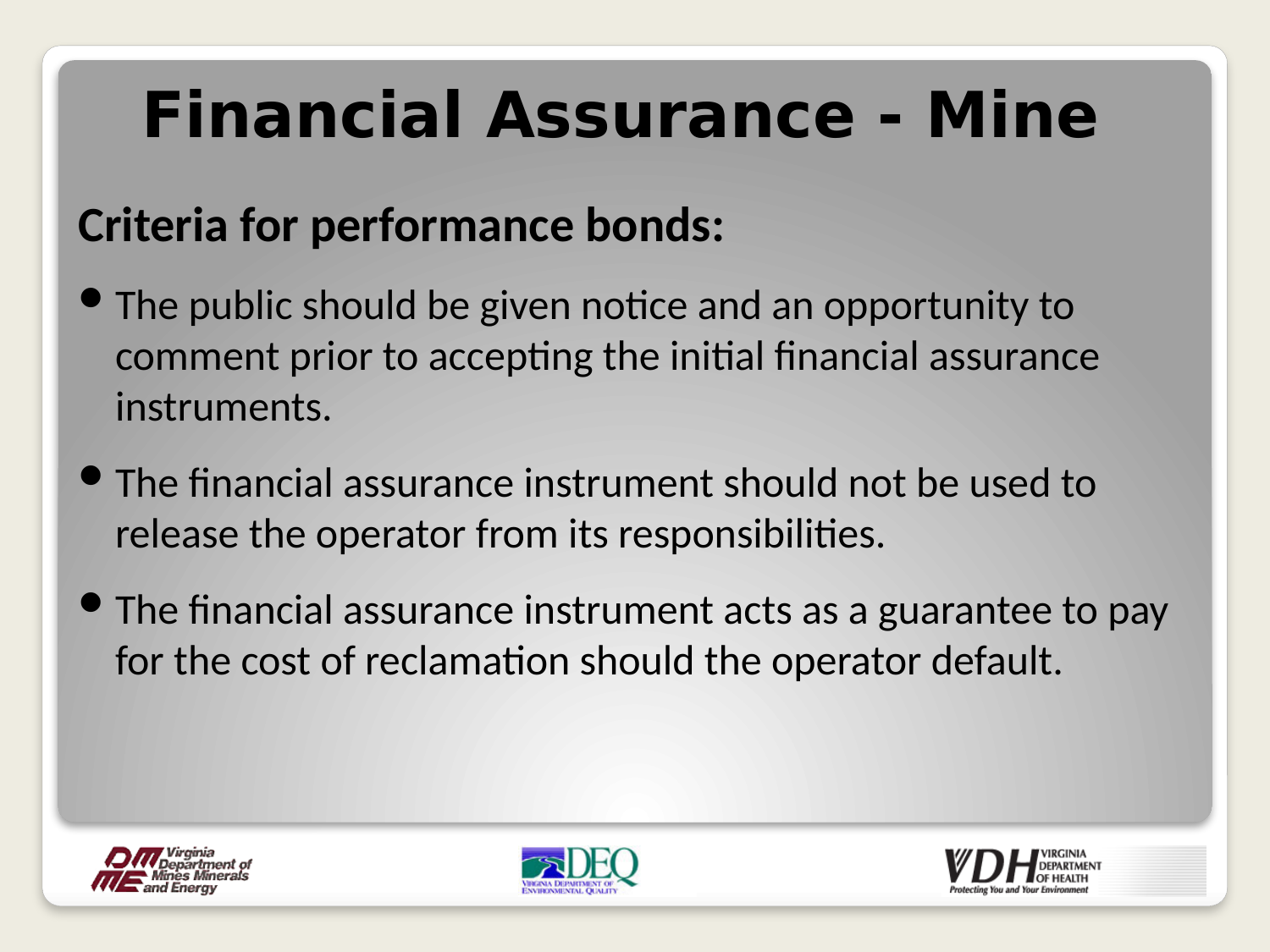

Financial Assurance - Mine
Criteria for performance bonds:

The public should be given notice and an opportunity to comment prior to accepting the initial financial assurance instruments.

The financial assurance instrument should not be used to release the operator from its responsibilities.

The financial assurance instrument acts as a guarantee to pay for the cost of reclamation should the operator default.